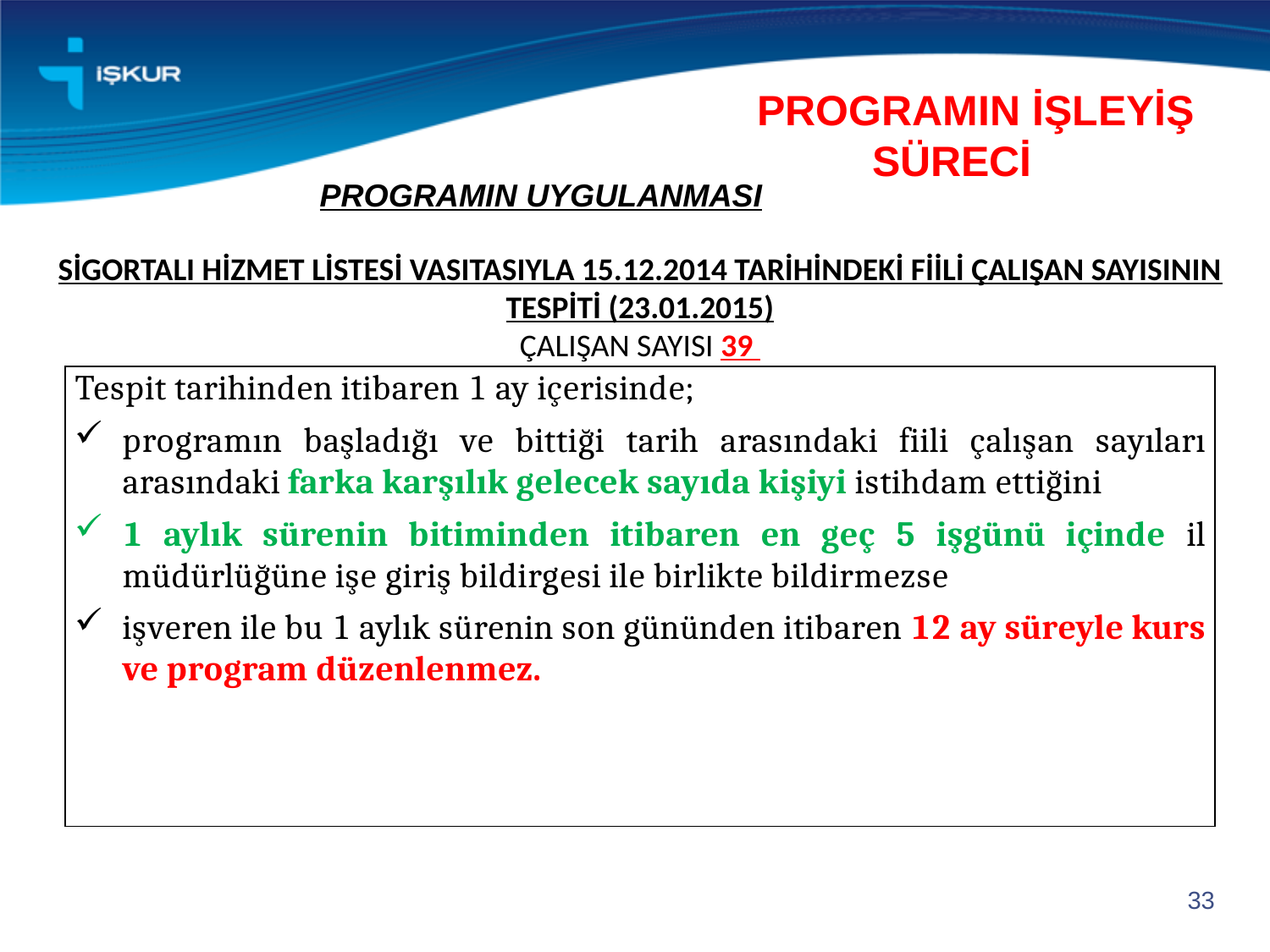

PROGRAMIN İŞLEYİŞ SÜRECİ

PROGRAMIN UYGULANMASI
SİGORTALI HİZMET LİSTESİ VASITASIYLA 15.12.2014 TARİHİNDEKİ FİİLİ ÇALIŞAN SAYISININ TESPİTİ (23.01.2015)
ÇALIŞAN SAYISI 39
| Tespit tarihinden itibaren 1 ay içerisinde; programın başladığı ve bittiği tarih arasındaki fiili çalışan sayıları arasındaki farka karşılık gelecek sayıda kişiyi istihdam ettiğini 1 aylık sürenin bitiminden itibaren en geç 5 işgünü içinde il müdürlüğüne işe giriş bildirgesi ile birlikte bildirmezse işveren ile bu 1 aylık sürenin son gününden itibaren 12 ay süreyle kurs ve program düzenlenmez. |
| --- |
33